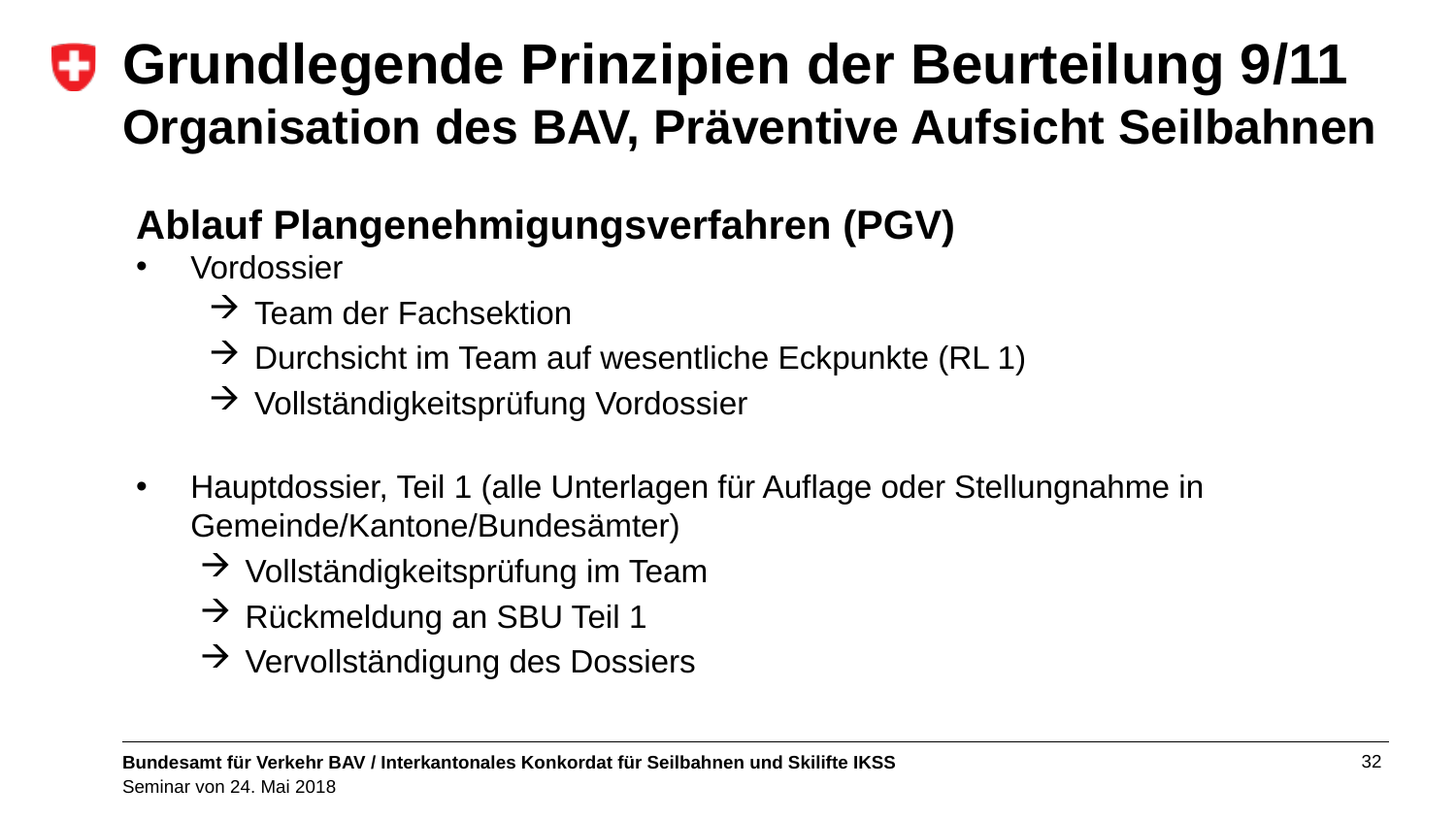

# Grundlegende Prinzipien der Beurteilung 9/11 Organisation des BAV, Präventive Aufsicht Seilbahnen
Ablauf Plangenehmigungsverfahren (PGV)
Vordossier
Team der Fachsektion
Durchsicht im Team auf wesentliche Eckpunkte (RL 1)
Vollständigkeitsprüfung Vordossier

Hauptdossier, Teil 1 (alle Unterlagen für Auflage oder Stellungnahme in Gemeinde/Kantone/Bundesämter)
Vollständigkeitsprüfung im Team
Rückmeldung an SBU Teil 1
Vervollständigung des Dossiers